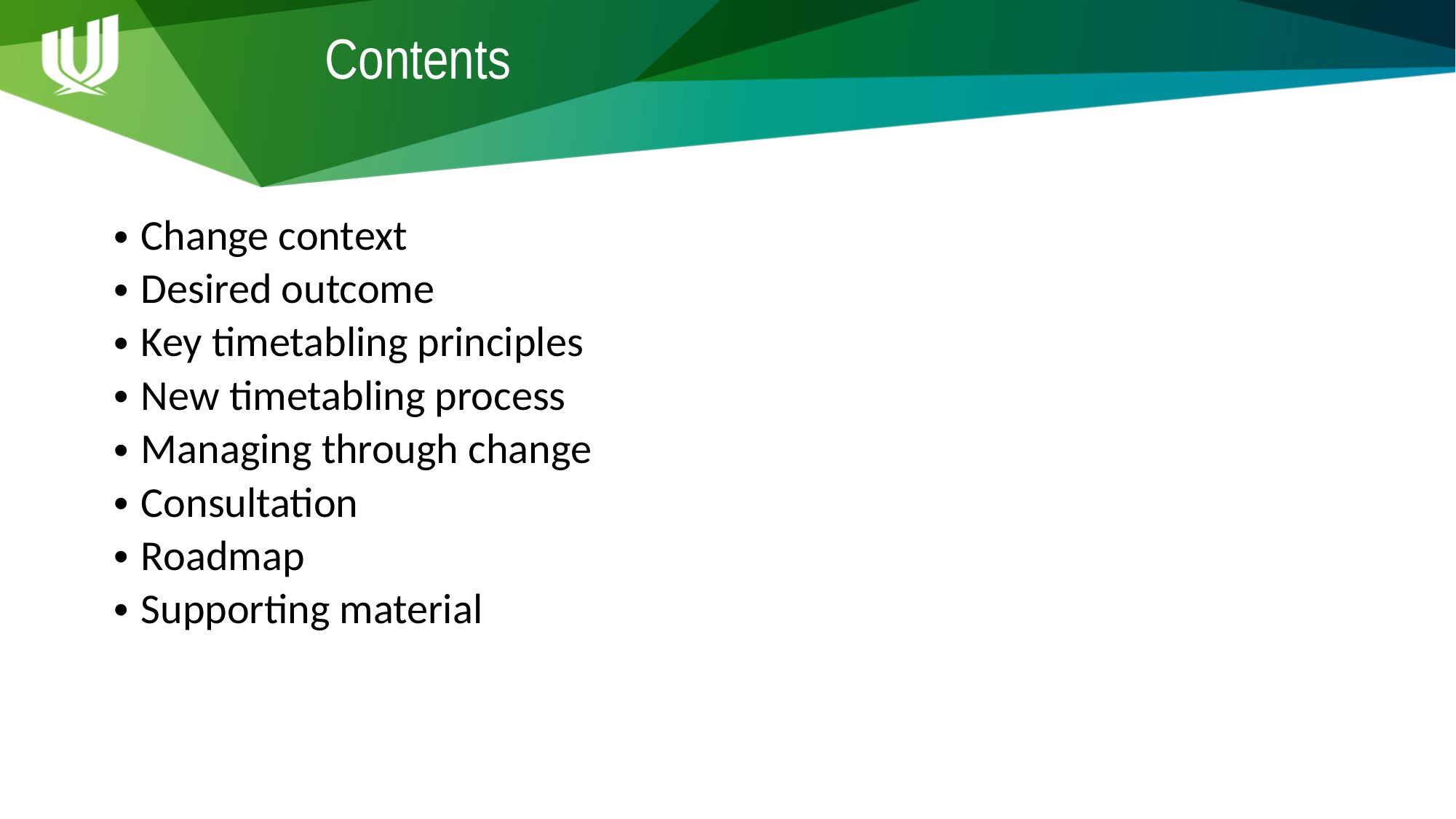

Contents
Change context
Desired outcome
Key timetabling principles
New timetabling process
Managing through change
Consultation
Roadmap
Supporting material